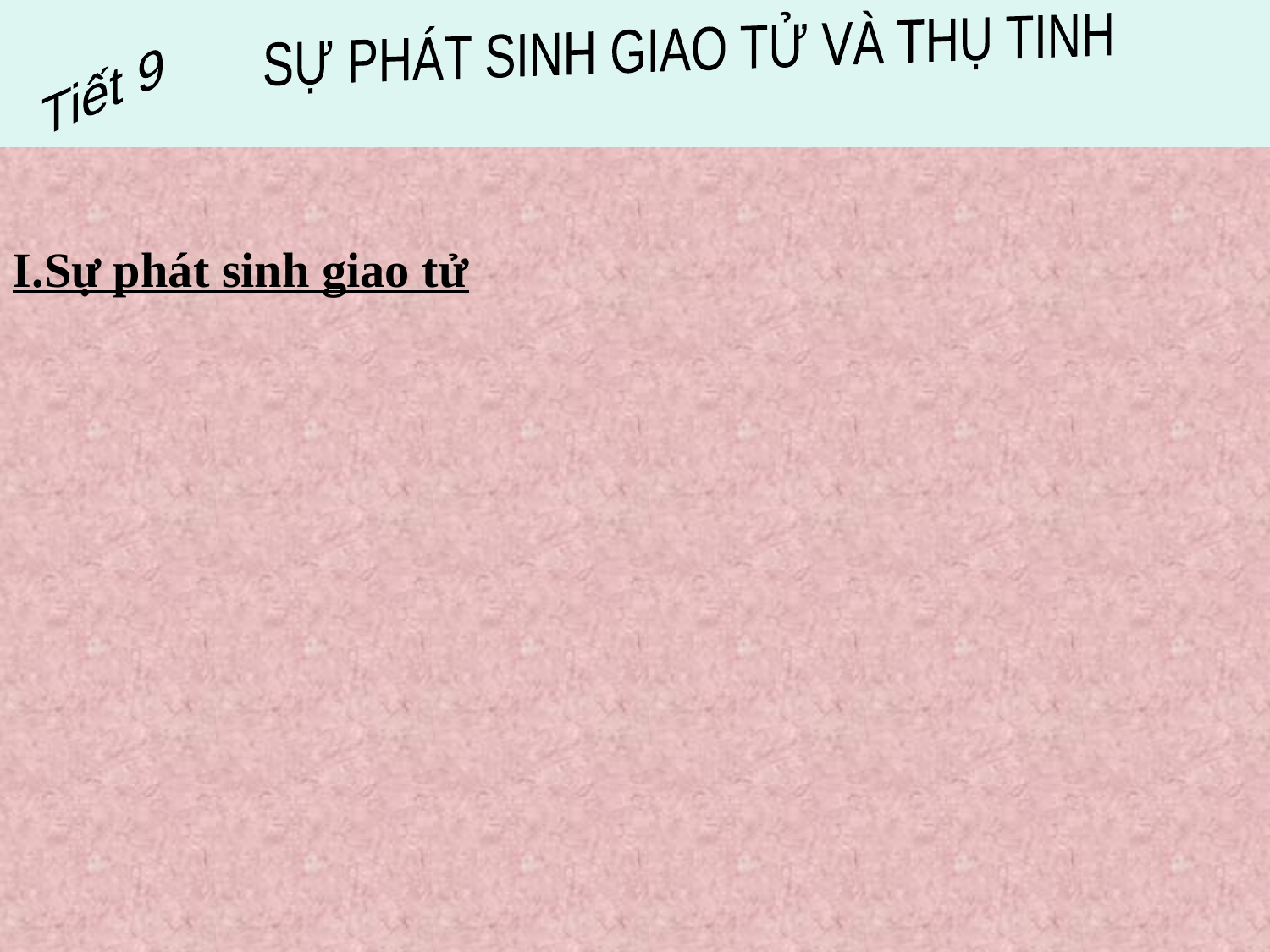

SỰ PHÁT SINH GIAO TỬ VÀ THỤ TINH
Tiết 9

I.Sự phát sinh giao tử